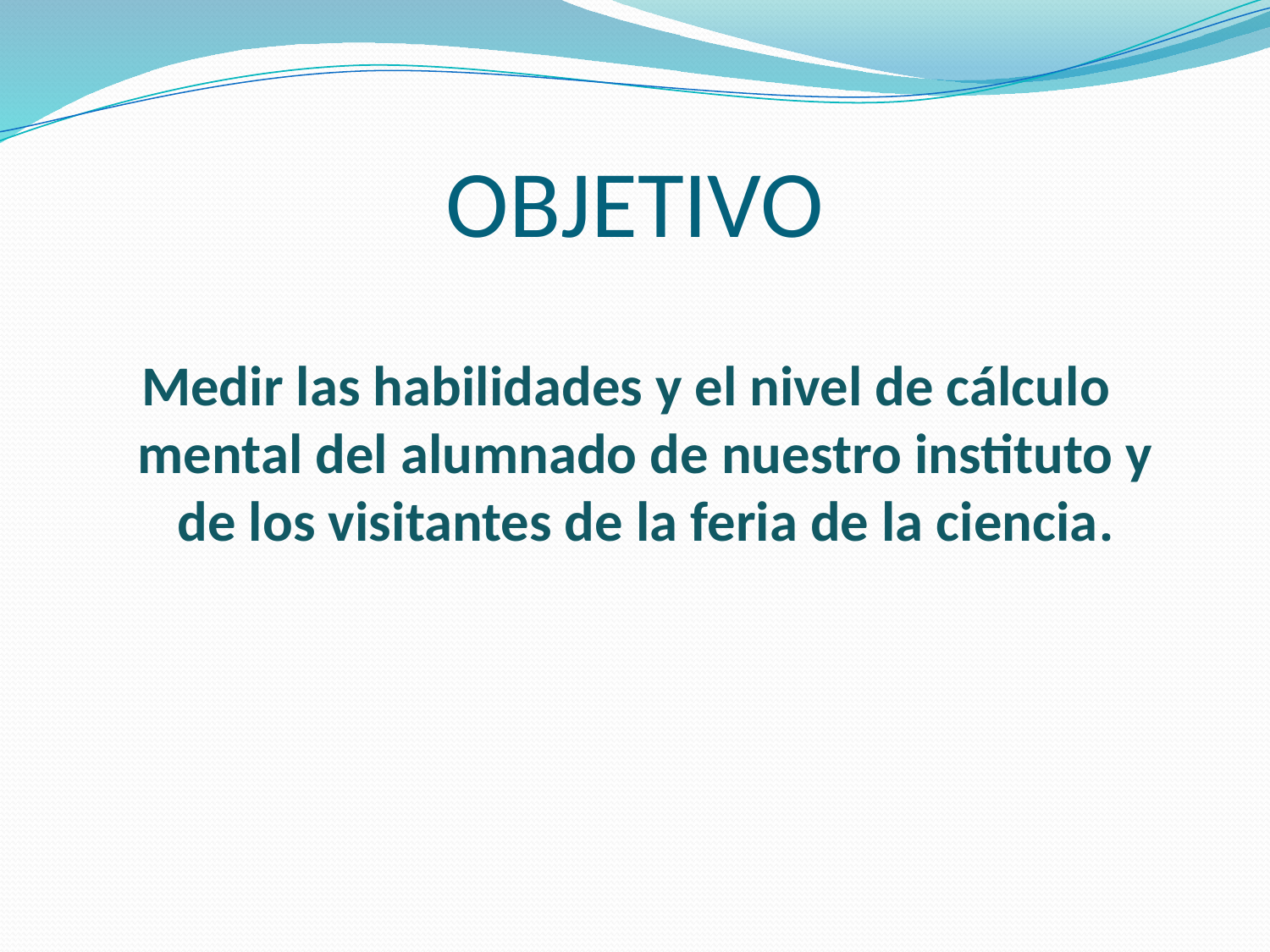

# OBJETIVO
Medir las habilidades y el nivel de cálculo mental del alumnado de nuestro instituto y de los visitantes de la feria de la ciencia.